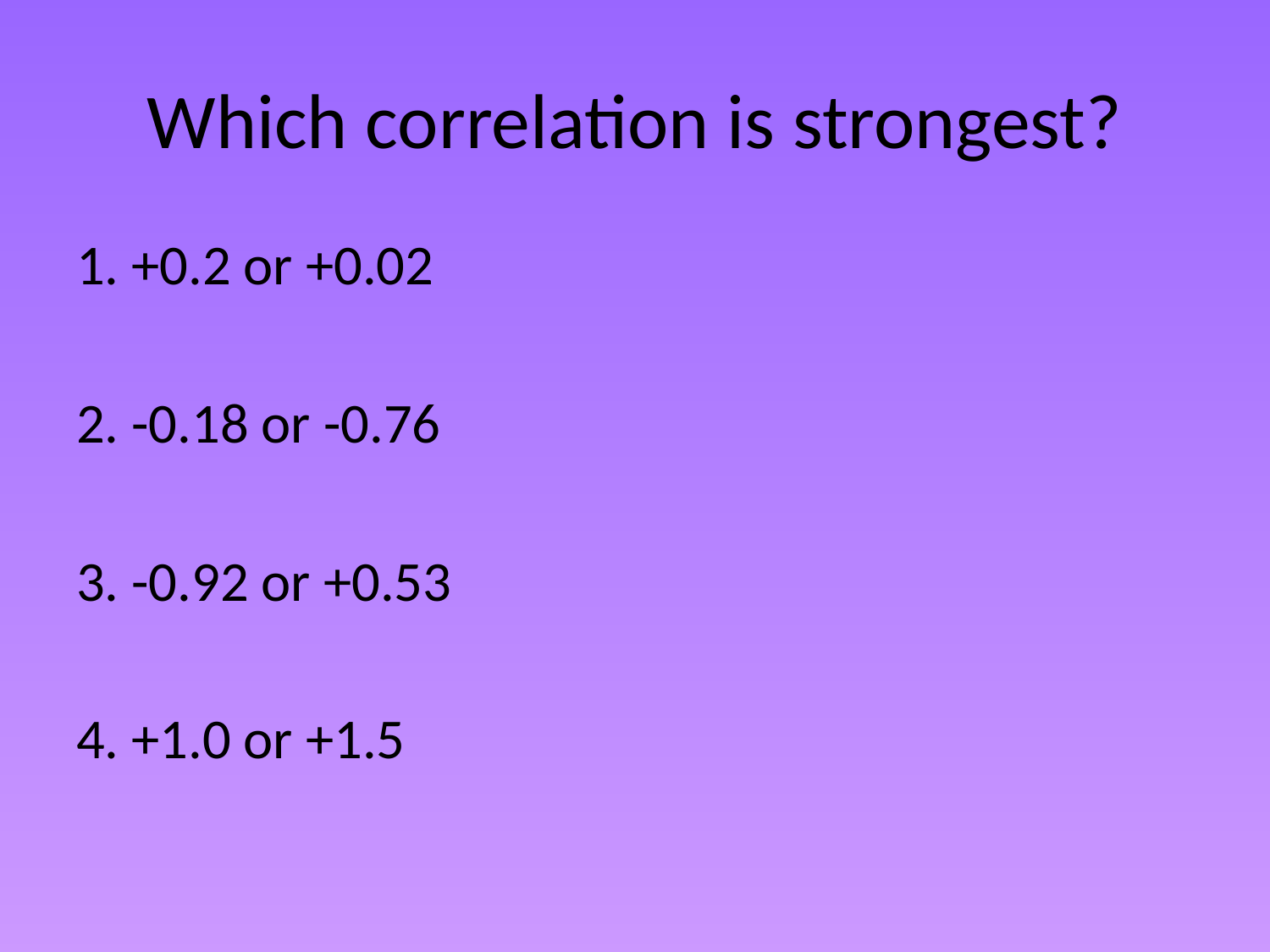

# Which correlation is strongest?
1. +0.2 or +0.02

2. -0.18 or -0.76

3. -0.92 or +0.53

4. +1.0 or +1.5